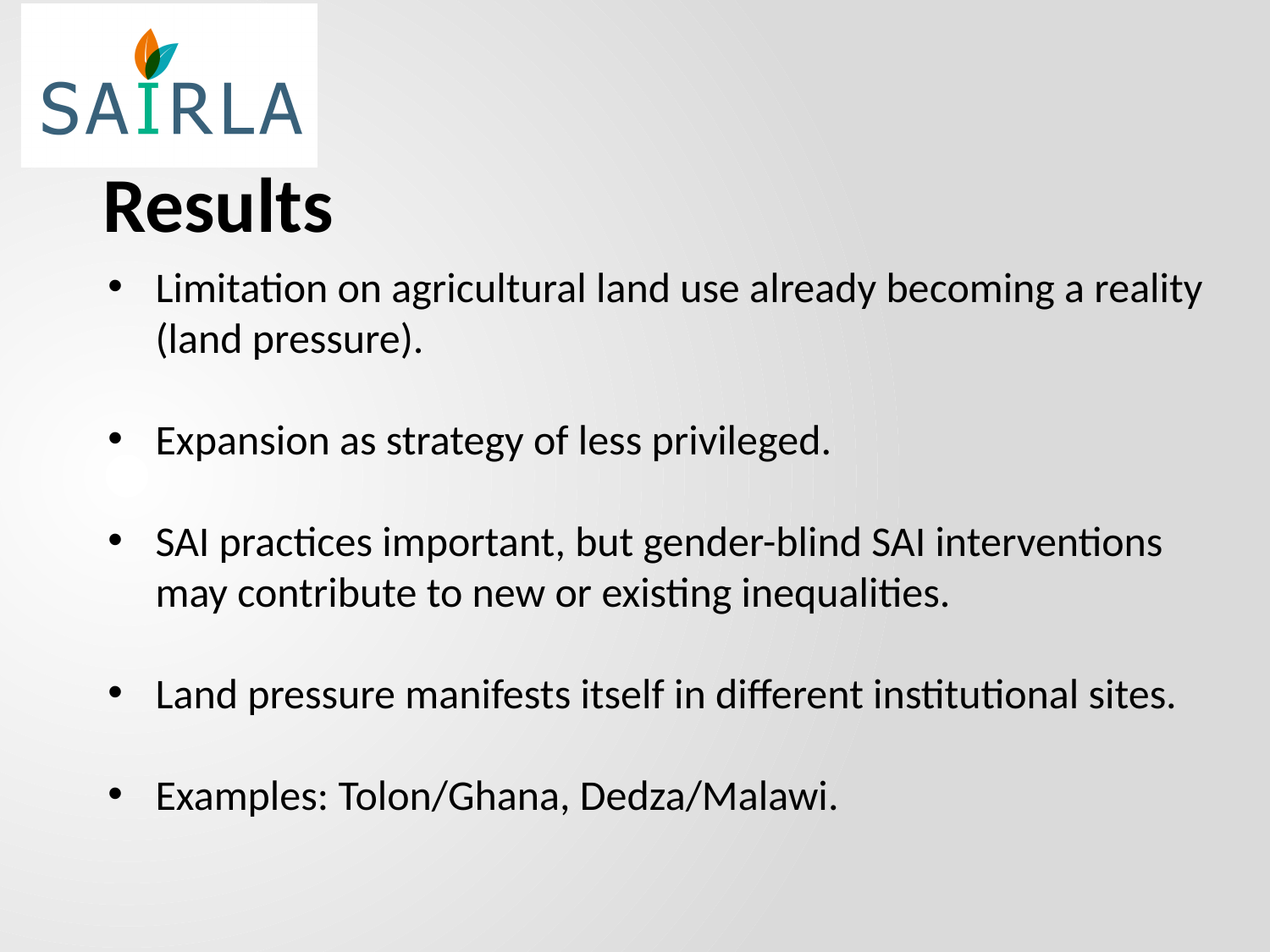

Results
Limitation on agricultural land use already becoming a reality (land pressure).

Expansion as strategy of less privileged.

SAI practices important, but gender-blind SAI interventions may contribute to new or existing inequalities.

Land pressure manifests itself in different institutional sites.

Examples: Tolon/Ghana, Dedza/Malawi.